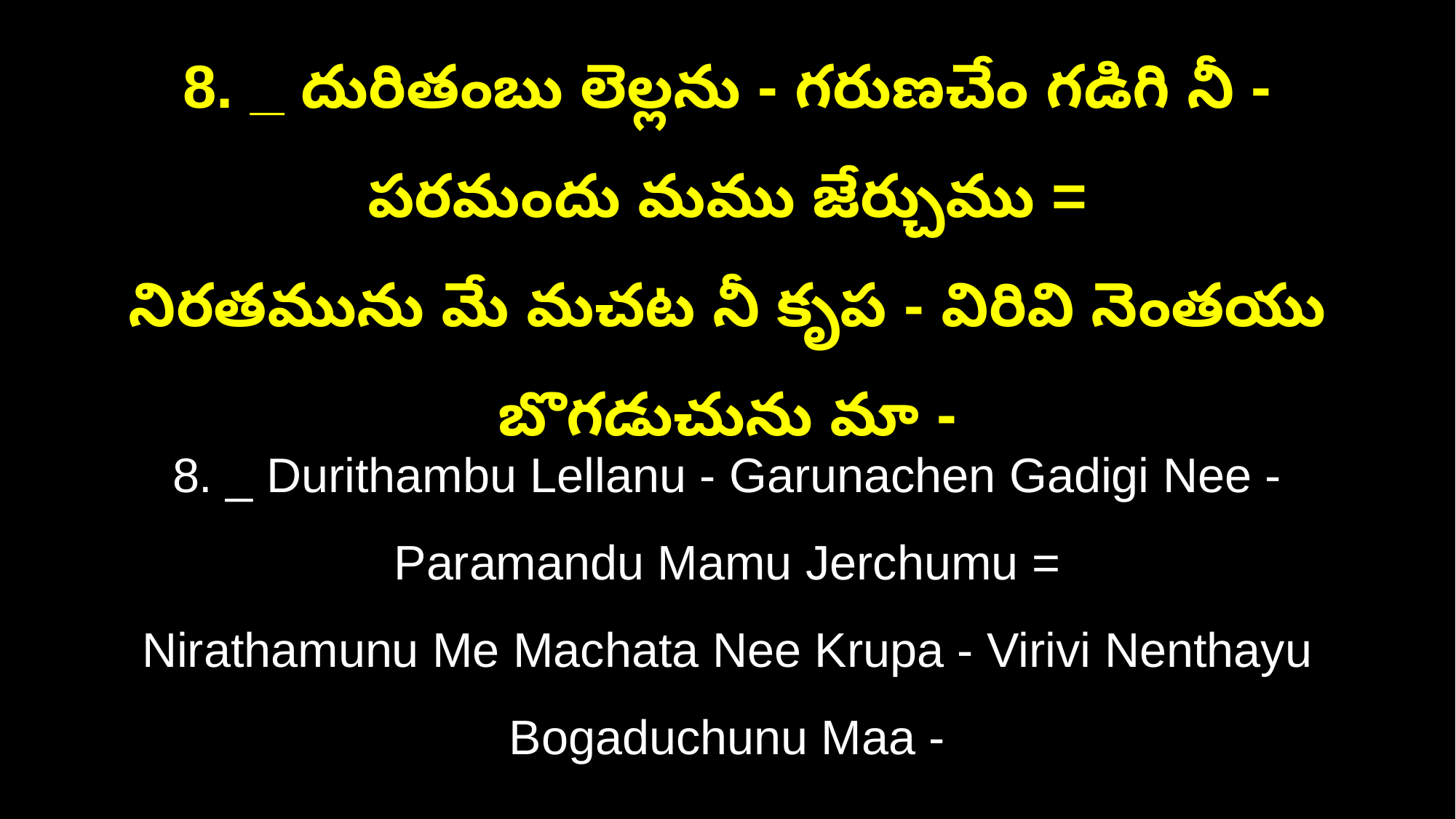

8. _ దురితంబు లెల్లను - గరుణచేం గడిగి నీ - పరమందు మము జేర్చుము =
నిరతమును మే మచట నీ కృప - విరివి నెంతయు బొగడుచును మా -
8. _ Durithambu Lellanu - Garunachen Gadigi Nee - Paramandu Mamu Jerchumu =
Nirathamunu Me Machata Nee Krupa - Virivi Nenthayu Bogaduchunu Maa -